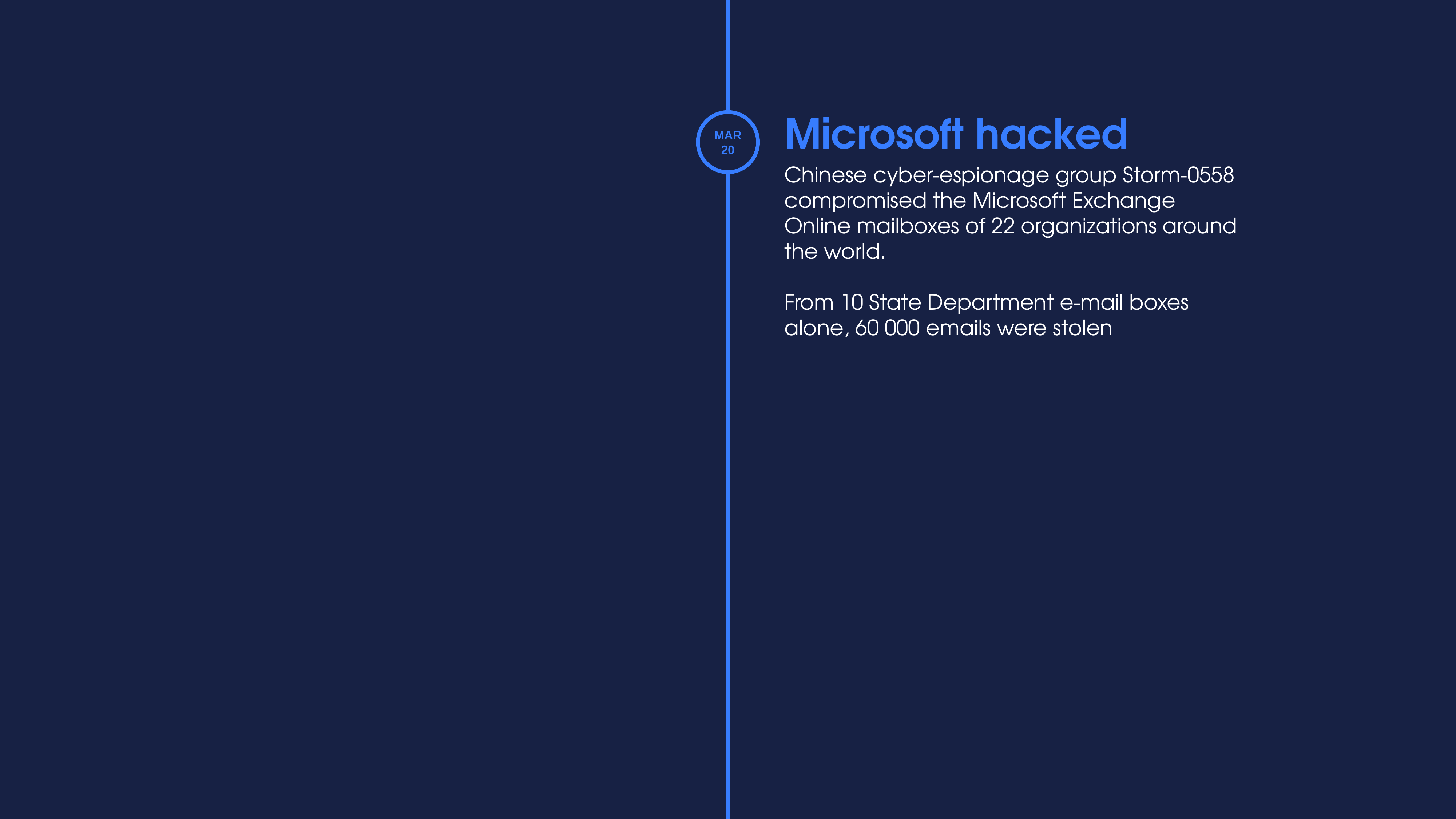

Microsoft hacked
Chinese cyber-espionage group Storm-0558
compromised the Microsoft Exchange Online mailboxes of 22 organizations around the world.
From 10 State Department e-mail boxes alone, 60 000 emails were stolen

MAR
20